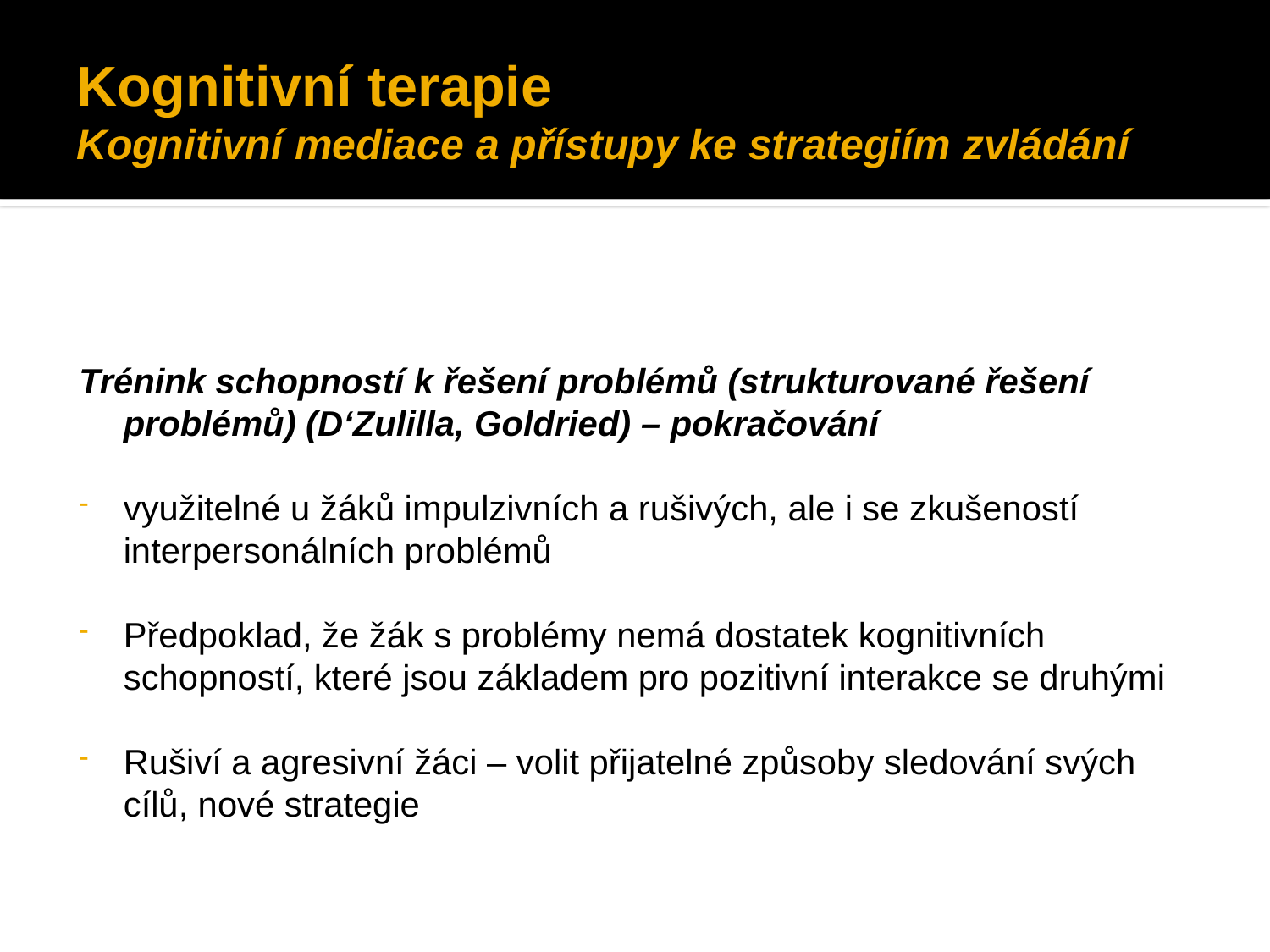

# Kognitivní terapie Kognitivní mediace a přístupy ke strategiím zvládání
Trénink schopností k řešení problémů (strukturované řešení problémů) (D‘Zulilla, Goldried) – pokračování

využitelné u žáků impulzivních a rušivých, ale i se zkušeností interpersonálních problémů

Předpoklad, že žák s problémy nemá dostatek kognitivních schopností, které jsou základem pro pozitivní interakce se druhými

Rušiví a agresivní žáci – volit přijatelné způsoby sledování svých cílů, nové strategie